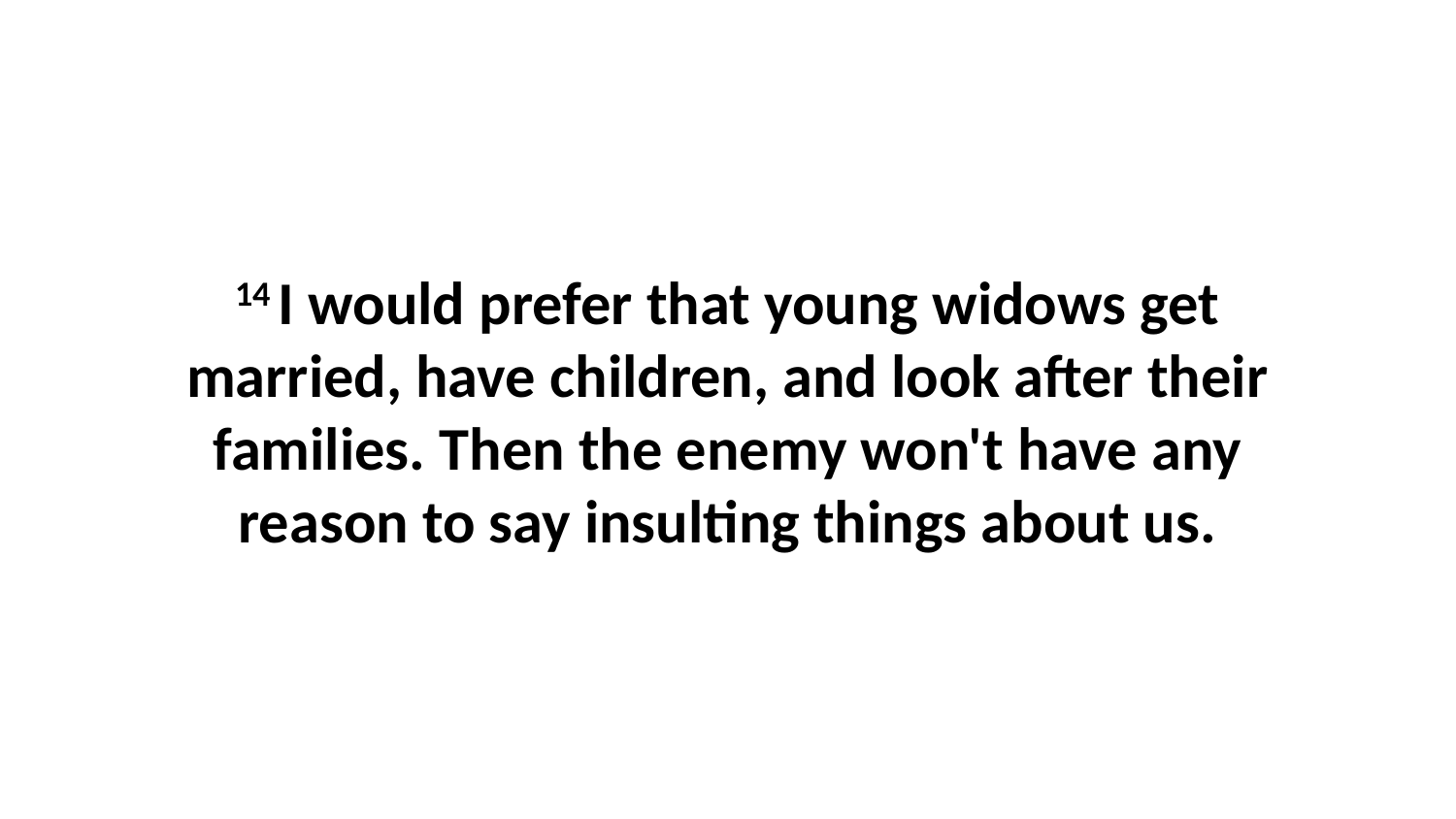

14 I would prefer that young widows get married, have children, and look after their families. Then the enemy won't have any reason to say insulting things about us.